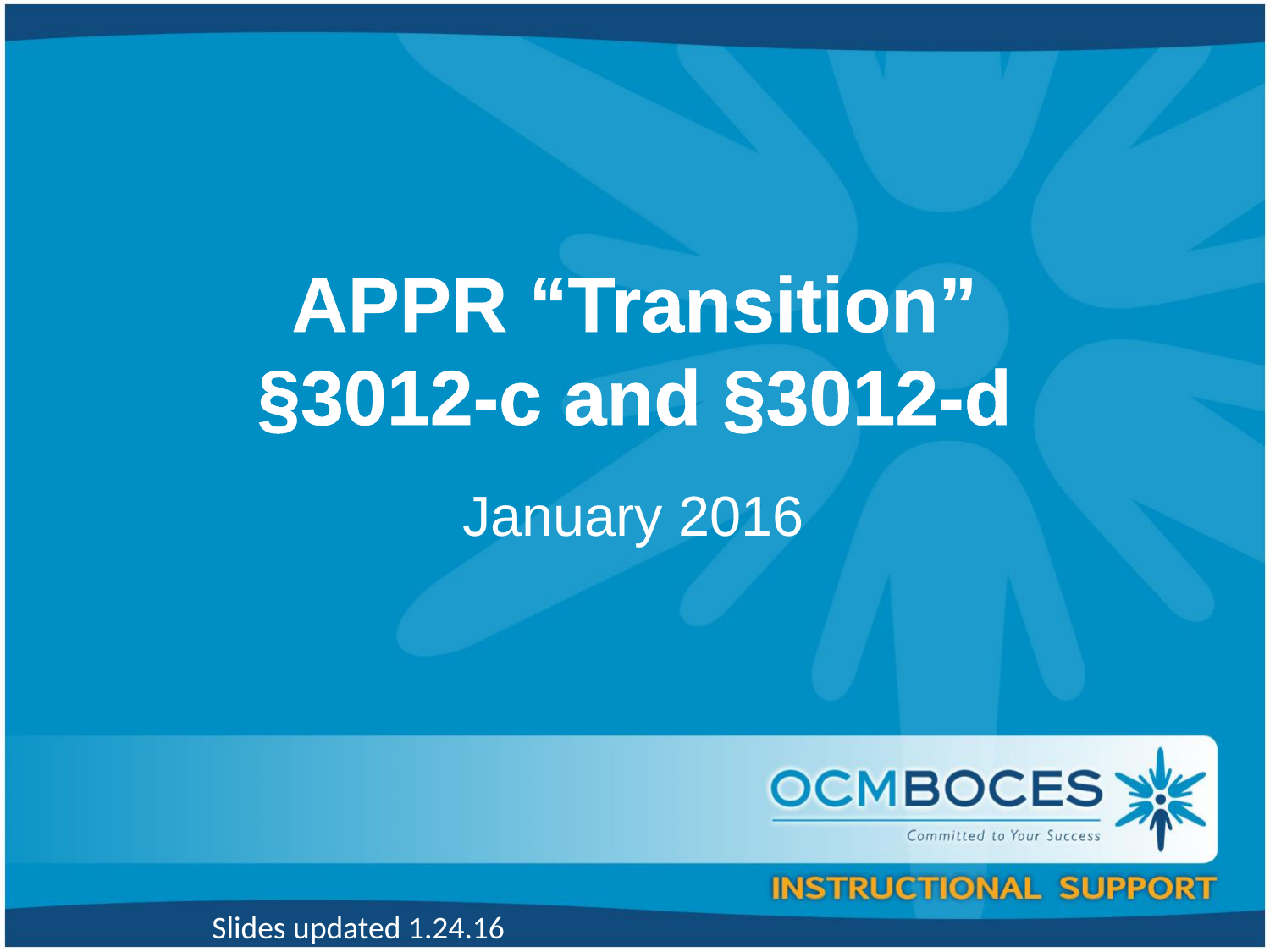

# APPR “Transition” §3012-c and §3012-d
January 2016
Slides updated 1.24.16